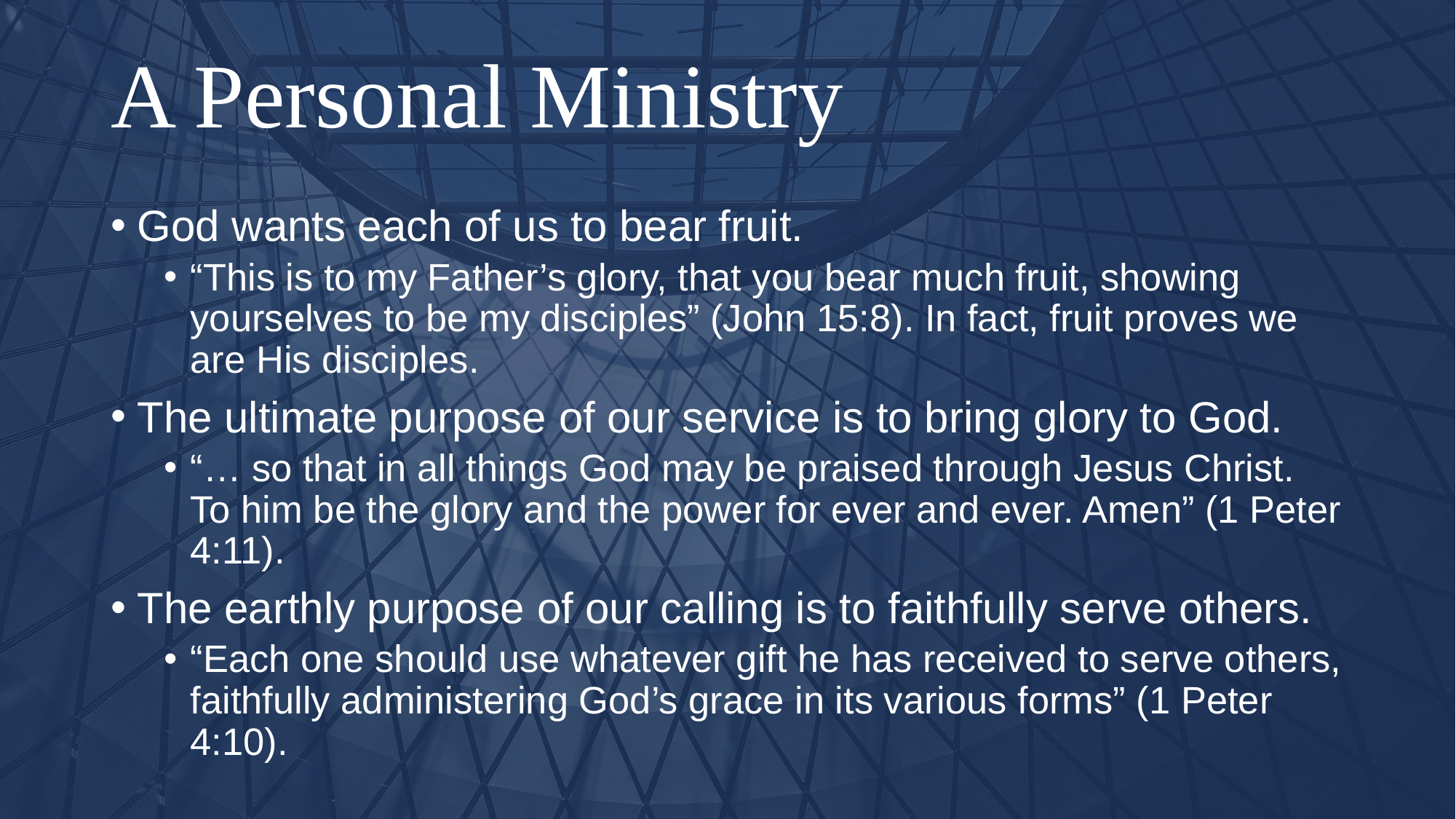

# A Personal Ministry
God wants each of us to bear fruit.
“This is to my Father’s glory, that you bear much fruit, showing yourselves to be my disciples” (John 15:8). In fact, fruit proves we are His disciples.
The ultimate purpose of our service is to bring glory to God.
“… so that in all things God may be praised through Jesus Christ. To him be the glory and the power for ever and ever. Amen” (1 Peter 4:11).
The earthly purpose of our calling is to faithfully serve others.
“Each one should use whatever gift he has received to serve others, faithfully administering God’s grace in its various forms” (1 Peter 4:10).